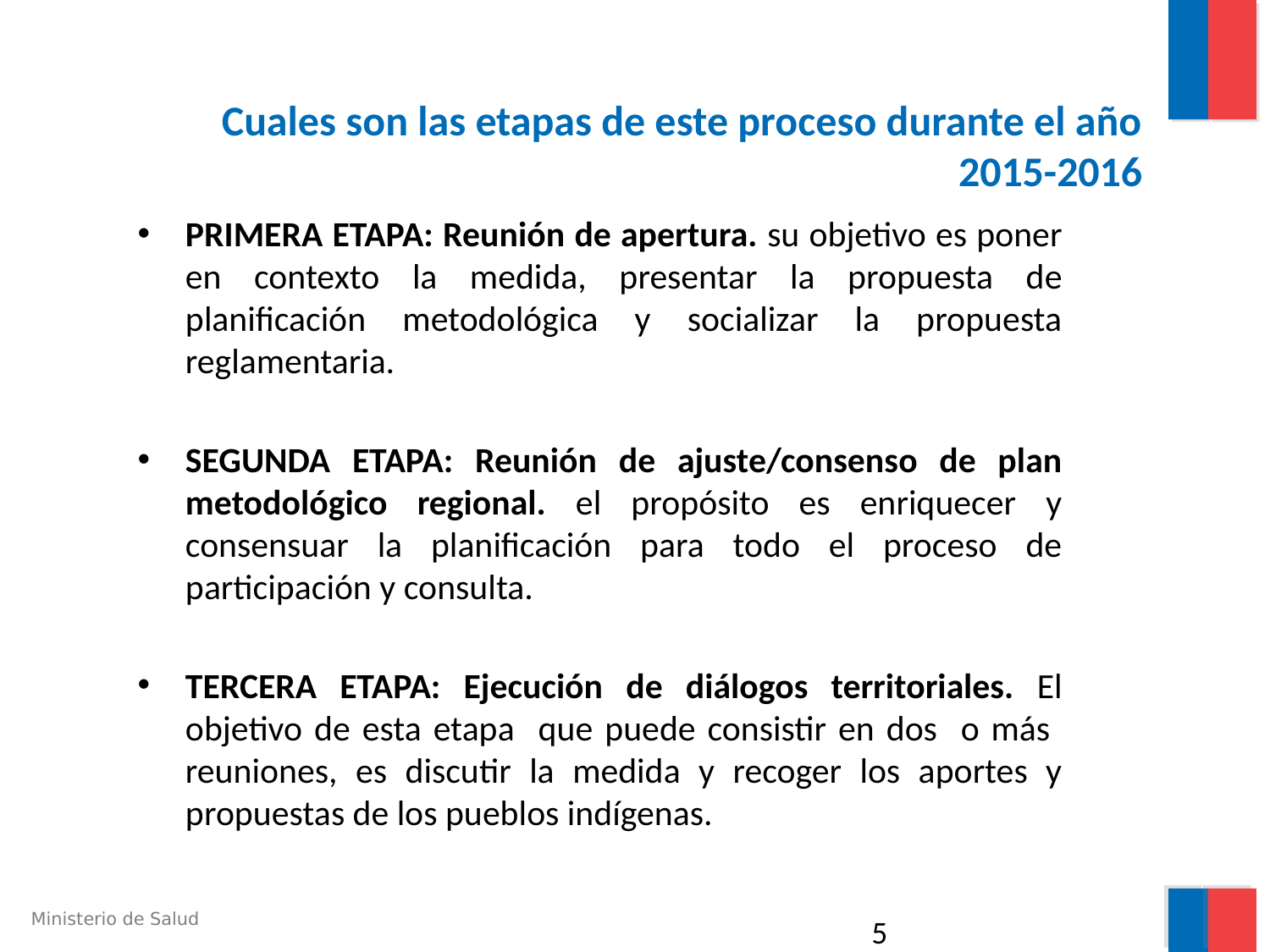

# Cuales son las etapas de este proceso durante el año 2015-2016
PRIMERA ETAPA: Reunión de apertura. su objetivo es poner en contexto la medida, presentar la propuesta de planificación metodológica y socializar la propuesta reglamentaria.

SEGUNDA ETAPA: Reunión de ajuste/consenso de plan metodológico regional. el propósito es enriquecer y consensuar la planificación para todo el proceso de participación y consulta.

TERCERA ETAPA: Ejecución de diálogos territoriales. El objetivo de esta etapa  que puede consistir en dos  o más  reuniones, es discutir la medida y recoger los aportes y propuestas de los pueblos indígenas.
5